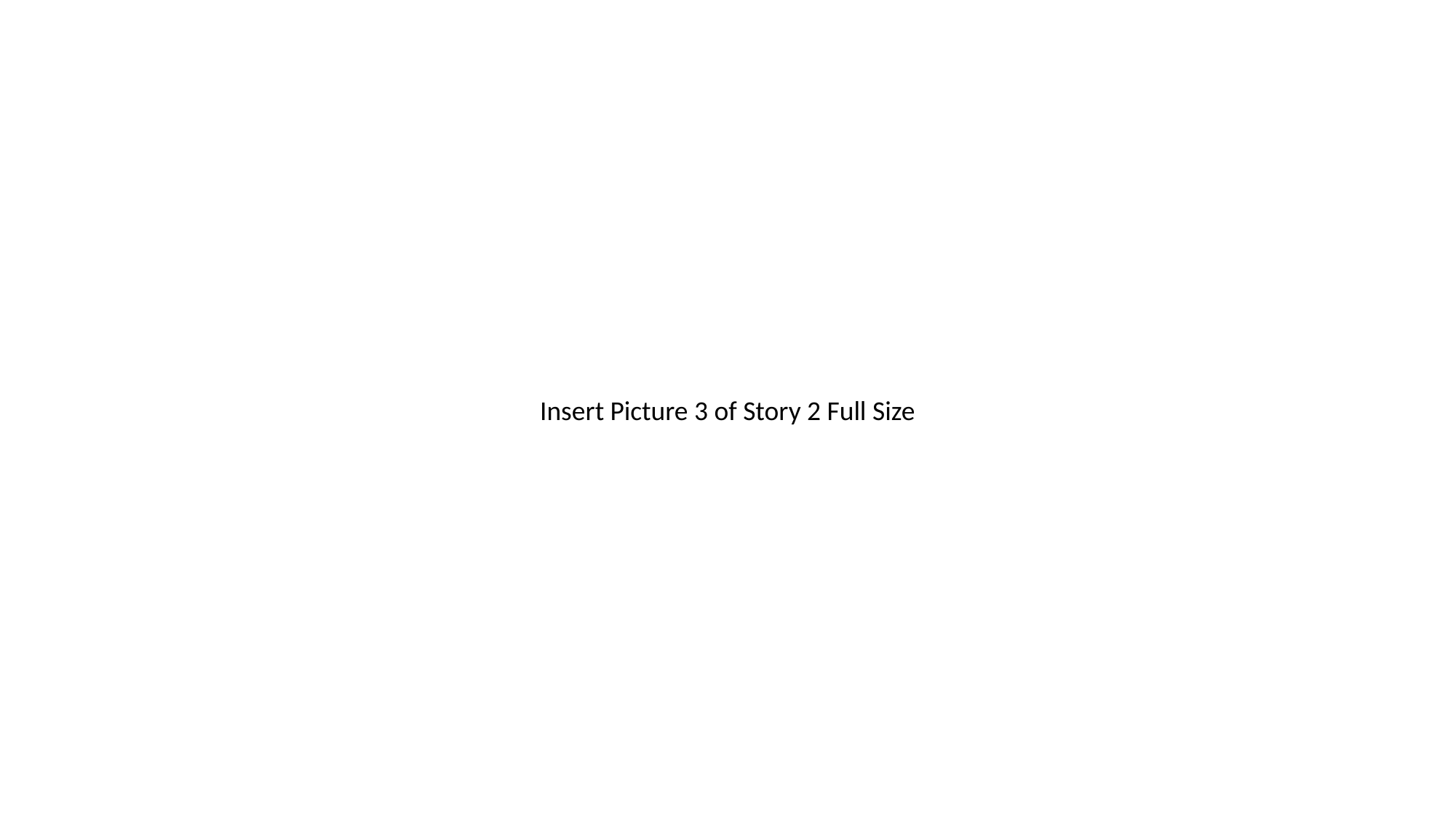

Insert Picture 3 of Story 2 Full Size